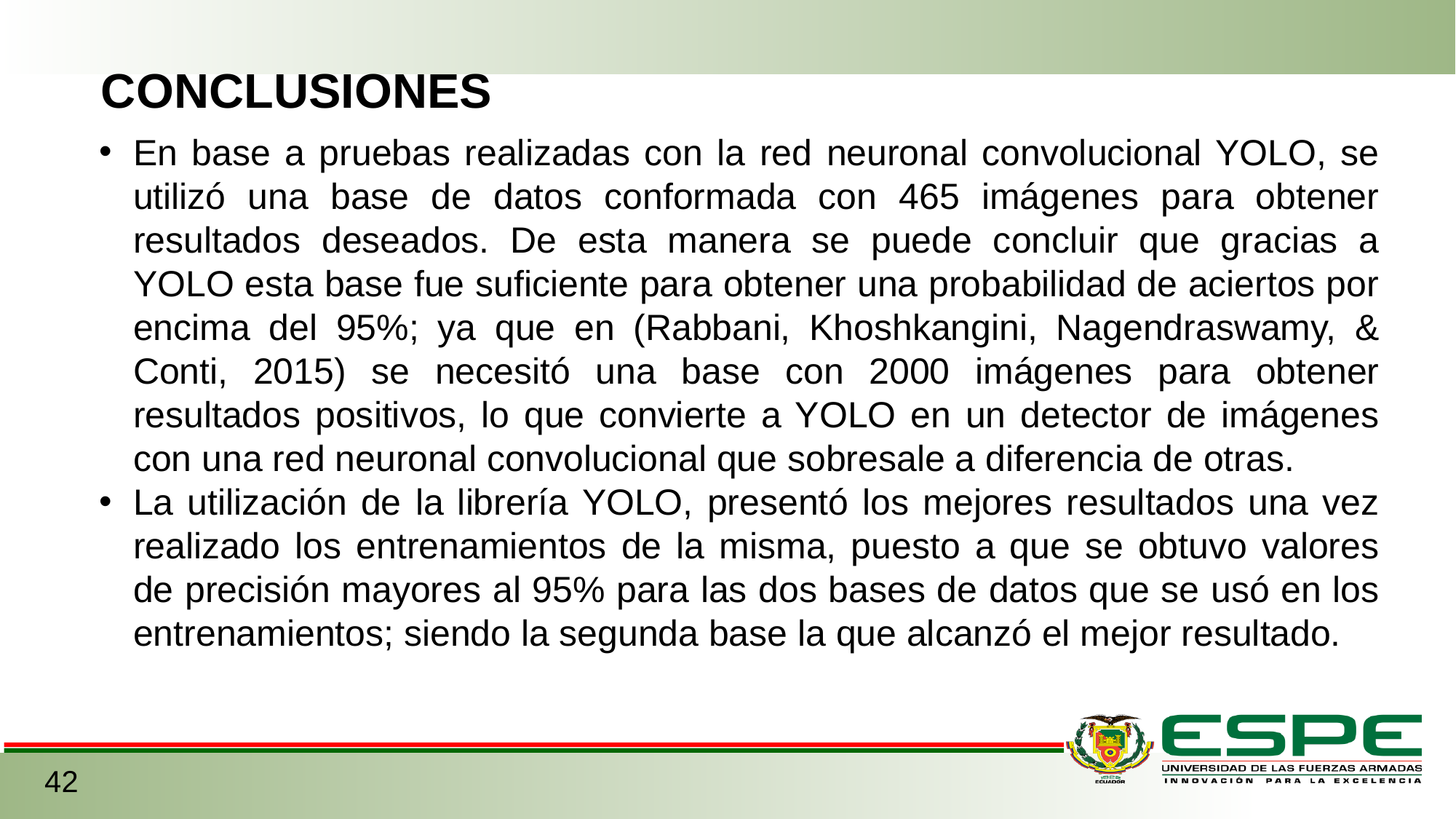

CONCLUSIONES
En base a pruebas realizadas con la red neuronal convolucional YOLO, se utilizó una base de datos conformada con 465 imágenes para obtener resultados deseados. De esta manera se puede concluir que gracias a YOLO esta base fue suficiente para obtener una probabilidad de aciertos por encima del 95%; ya que en (Rabbani, Khoshkangini, Nagendraswamy, & Conti, 2015) se necesitó una base con 2000 imágenes para obtener resultados positivos, lo que convierte a YOLO en un detector de imágenes con una red neuronal convolucional que sobresale a diferencia de otras.
La utilización de la librería YOLO, presentó los mejores resultados una vez realizado los entrenamientos de la misma, puesto a que se obtuvo valores de precisión mayores al 95% para las dos bases de datos que se usó en los entrenamientos; siendo la segunda base la que alcanzó el mejor resultado.

42